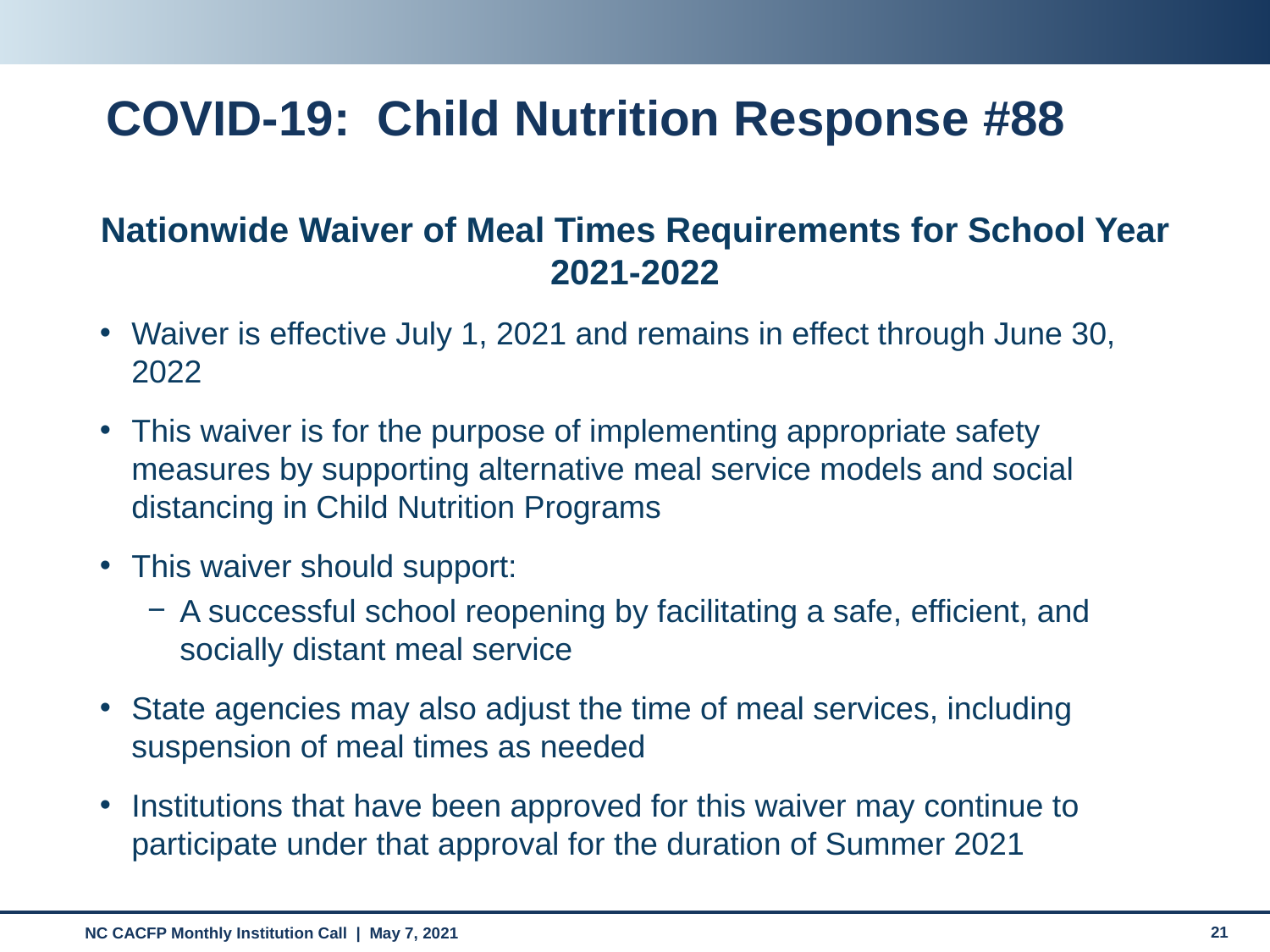

# COVID-19:  Child Nutrition Response #88
Nationwide Waiver of Meal Times Requirements for School Year 2021-2022
Waiver is effective July 1, 2021 and remains in effect through June 30, 2022
This waiver is for the purpose of implementing appropriate safety measures by supporting alternative meal service models and social distancing in Child Nutrition Programs
This waiver should support:
A successful school reopening by facilitating a safe, efficient, and socially distant meal service
State agencies may also adjust the time of meal services, including suspension of meal times as needed
Institutions that have been approved for this waiver may continue to participate under that approval for the duration of Summer 2021